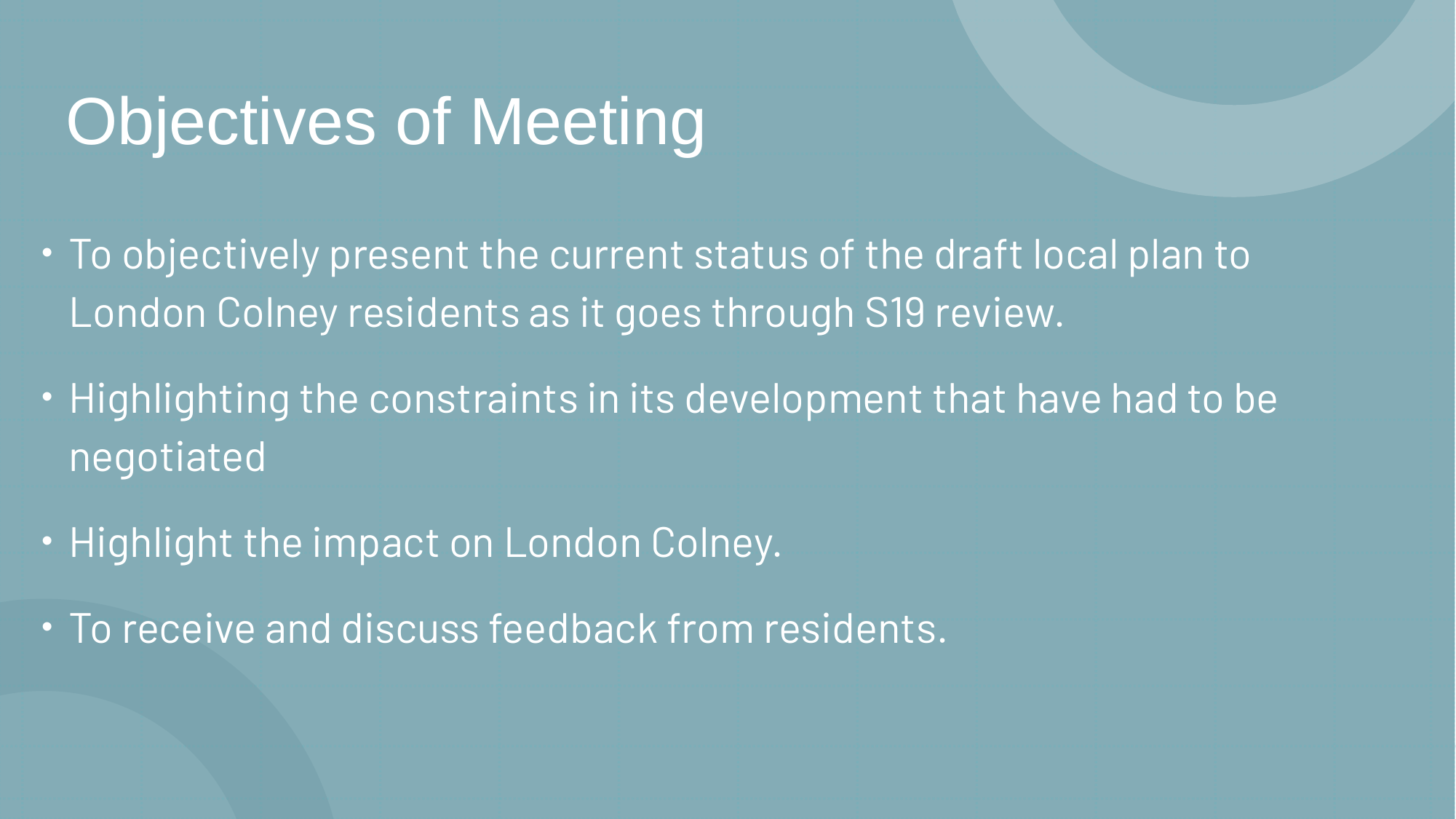

# Objectives of Meeting
To objectively present the current status of the draft local plan to London Colney residents as it goes through S19 review.
Highlighting the constraints in its development that have had to be negotiated
Highlight the impact on London Colney.
To receive and discuss feedback from residents.